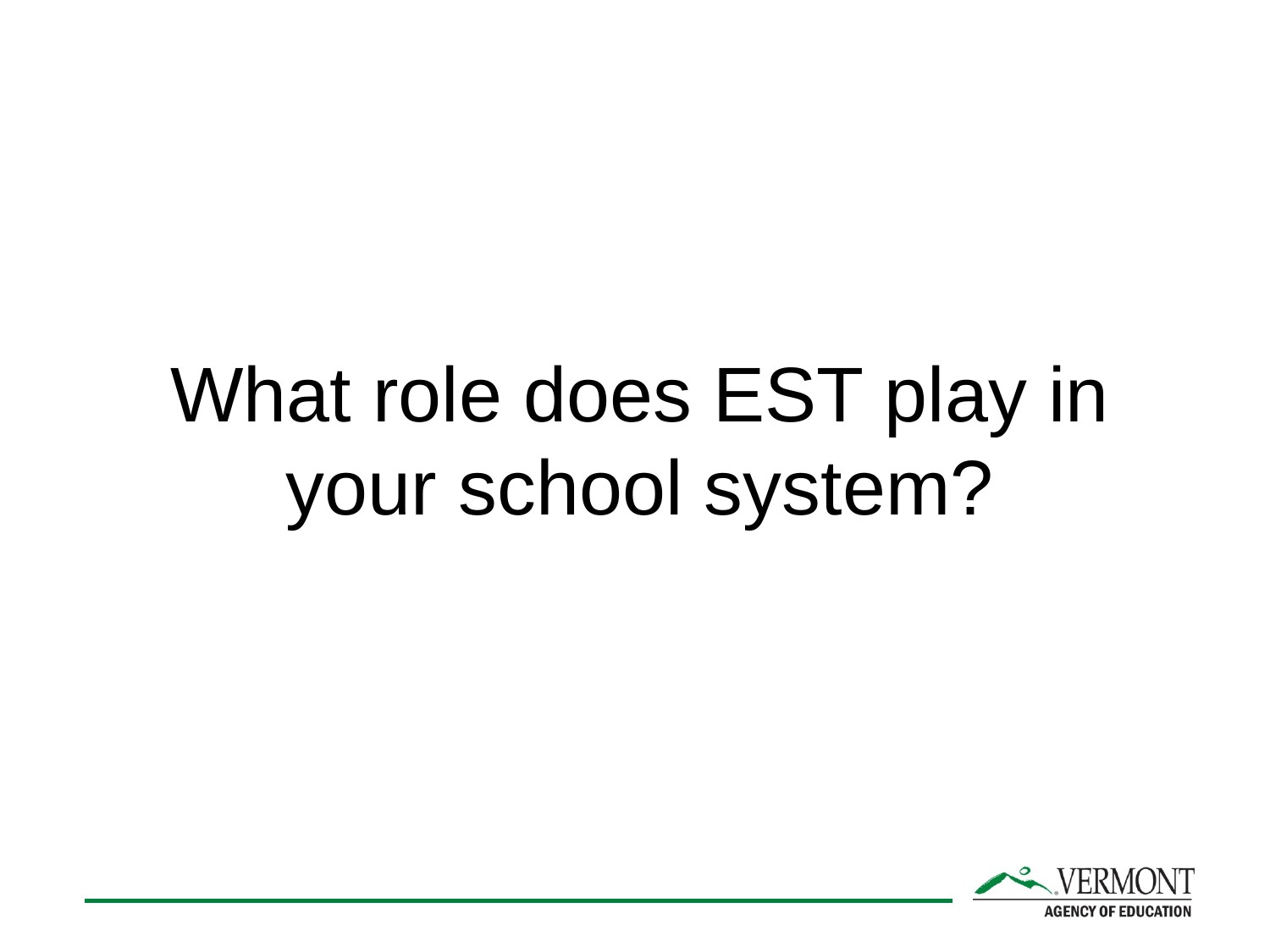

# What role does EST play in your school system?